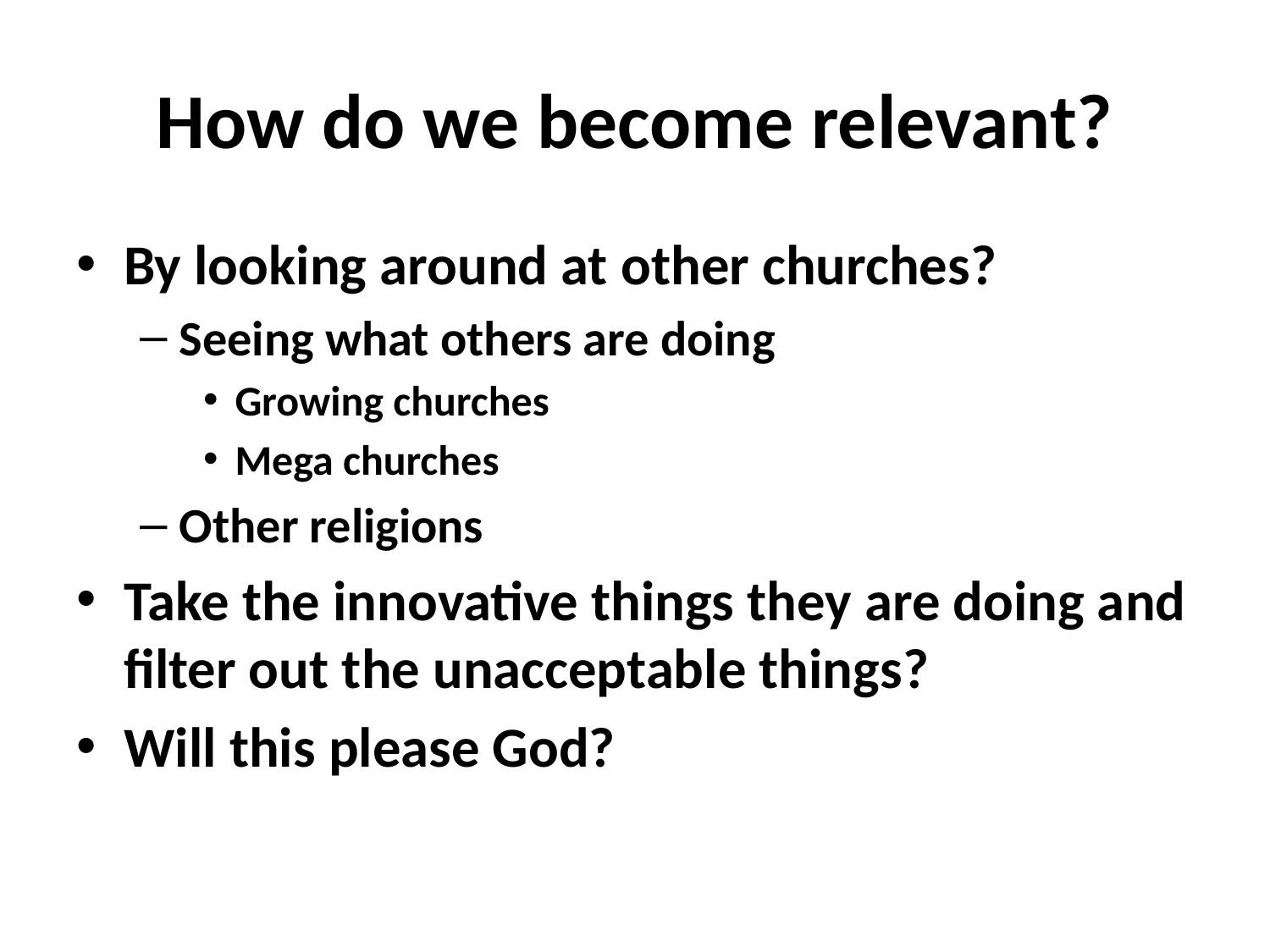

# How do we become relevant?
By looking around at other churches?
Seeing what others are doing
Growing churches
Mega churches
Other religions
Take the innovative things they are doing and filter out the unacceptable things?
Will this please God?